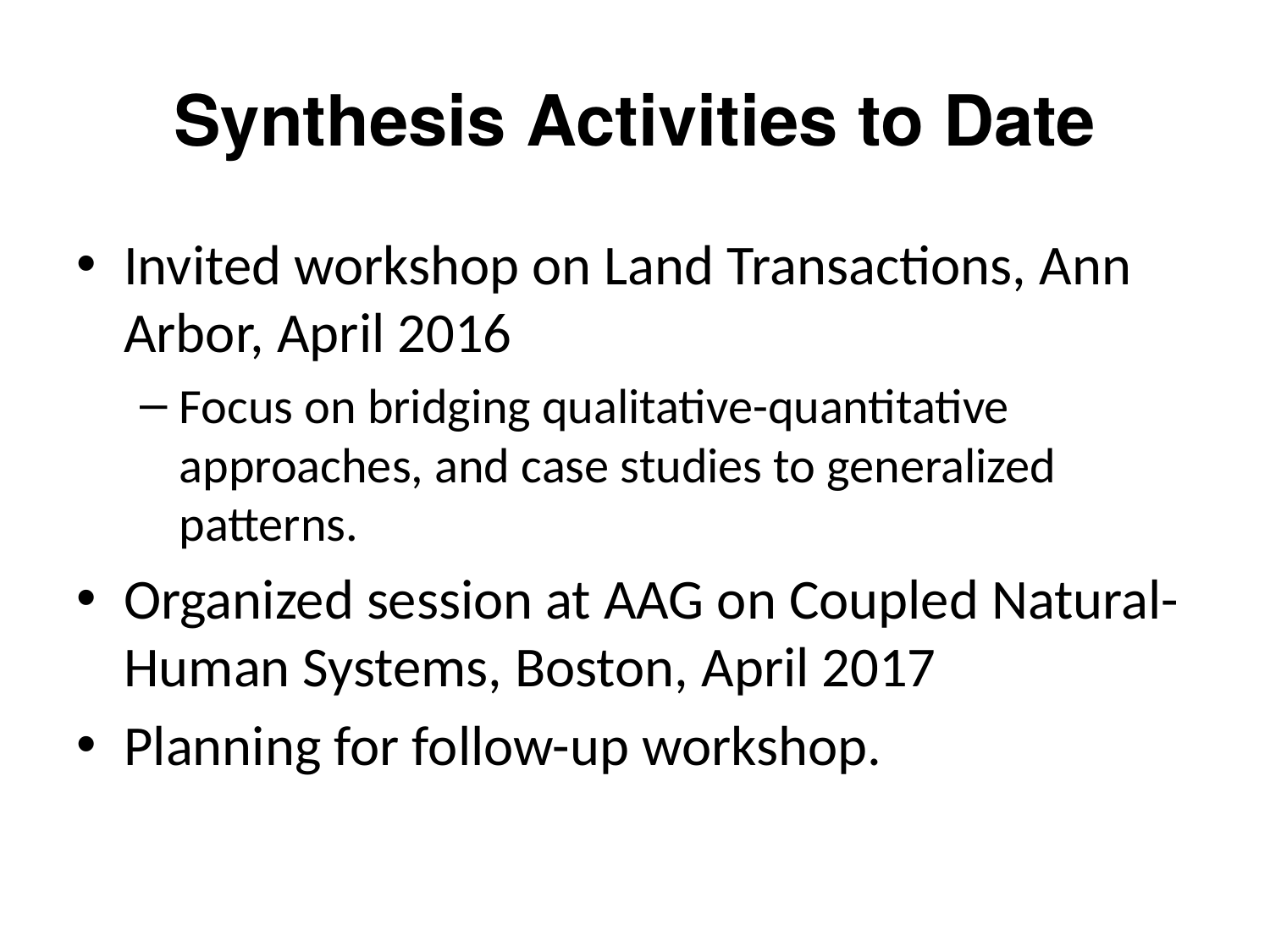

# Synthesis Activities to Date
Invited workshop on Land Transactions, Ann Arbor, April 2016
Focus on bridging qualitative-quantitative approaches, and case studies to generalized patterns.
Organized session at AAG on Coupled Natural-Human Systems, Boston, April 2017
Planning for follow-up workshop.